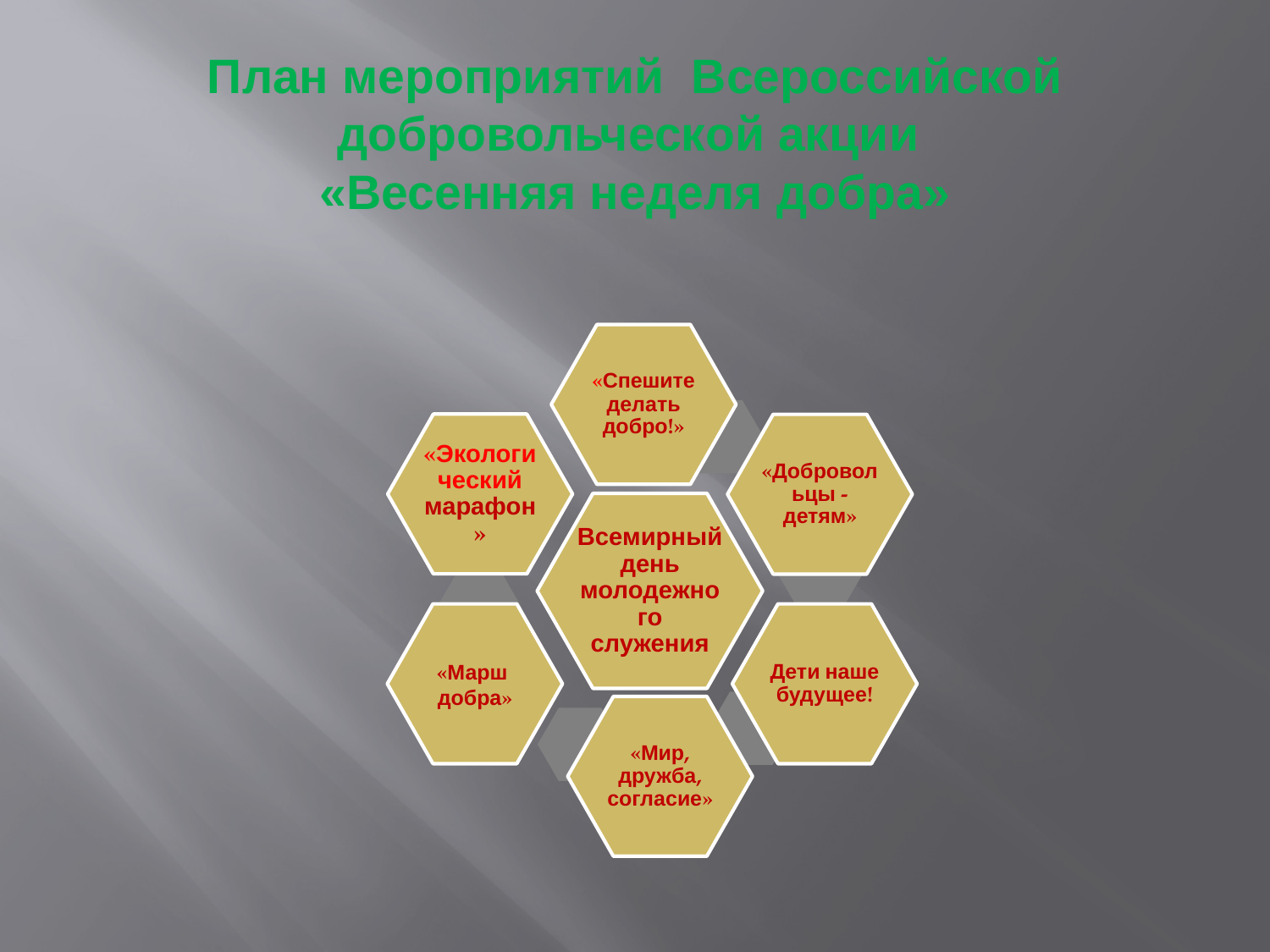

# План мероприятий  Всероссийской добровольческой акции «Весенняя неделя добра»
Всемирный день молодежного служения
«Спешите делать добро!»
«Добровольцы -детям»
Дети наше будущее!
«Мир, дружба, согласие»
«Марш  добра»
«Экологический марафон»